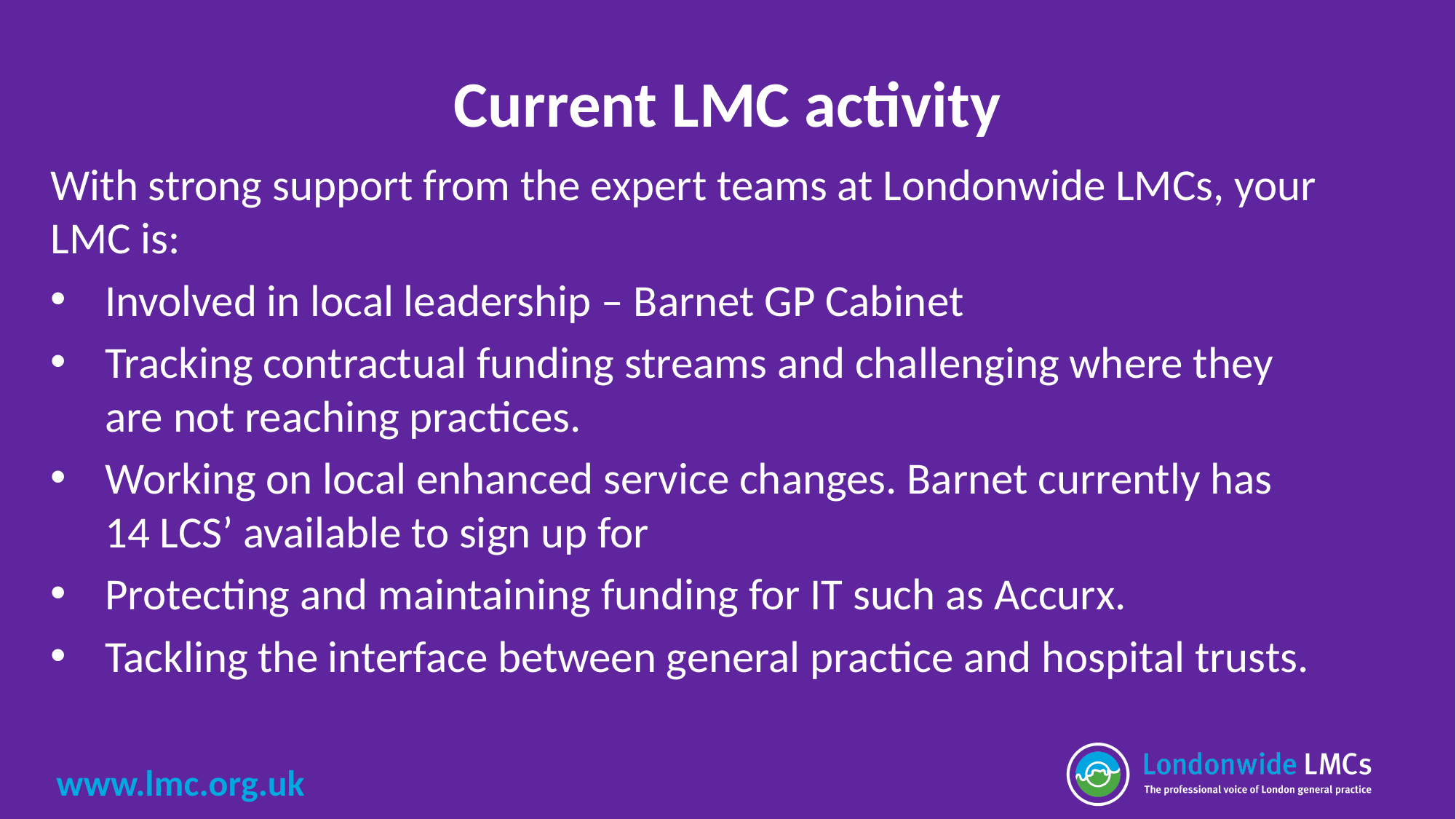

# Current LMC activity
With strong support from the expert teams at Londonwide LMCs, your LMC is:
Involved in local leadership – Barnet GP Cabinet
Tracking contractual funding streams and challenging where they are not reaching practices.
Working on local enhanced service changes. Barnet currently has 14 LCS’ available to sign up for
Protecting and maintaining funding for IT such as Accurx.
Tackling the interface between general practice and hospital trusts.